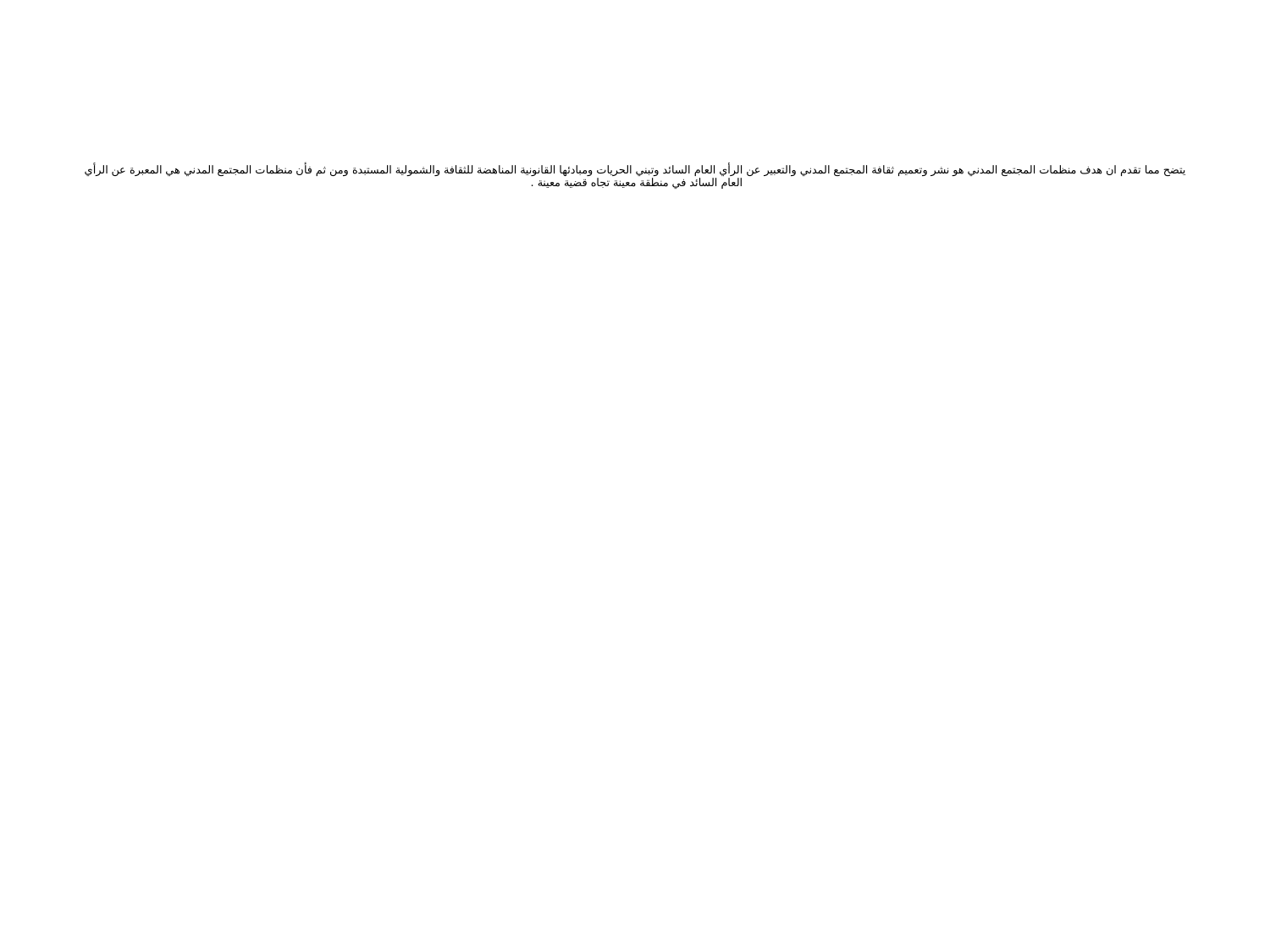

# يتضح مما تقدم ان هدف منظمات المجتمع المدني هو نشر وتعميم ثقافة المجتمع المدني والتعبير عن الرأي العام السائد وتبني الحريات ومبادئها القانونية المناهضة للثقافة والشمولية المستبدة ومن ثم فأن منظمات المجتمع المدني هي المعبرة عن الرأي العام السائد في منطقة معينة تجاه قضية معينة .